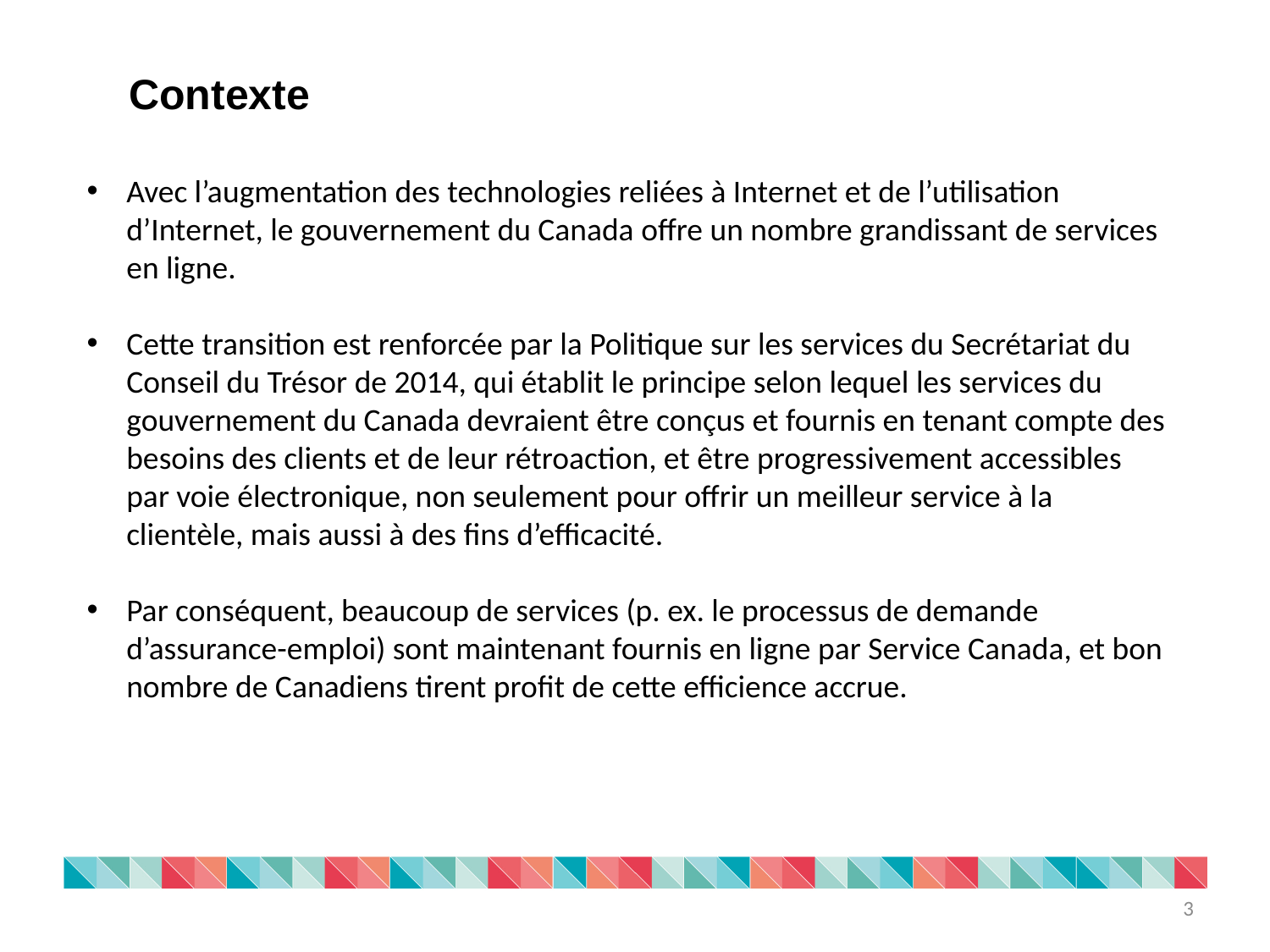

Contexte
Avec l’augmentation des technologies reliées à Internet et de l’utilisation d’Internet, le gouvernement du Canada offre un nombre grandissant de services en ligne.

Cette transition est renforcée par la Politique sur les services du Secrétariat du Conseil du Trésor de 2014, qui établit le principe selon lequel les services du gouvernement du Canada devraient être conçus et fournis en tenant compte des besoins des clients et de leur rétroaction, et être progressivement accessibles par voie électronique, non seulement pour offrir un meilleur service à la clientèle, mais aussi à des fins d’efficacité.

Par conséquent, beaucoup de services (p. ex. le processus de demande d’assurance-emploi) sont maintenant fournis en ligne par Service Canada, et bon nombre de Canadiens tirent profit de cette efficience accrue.

3